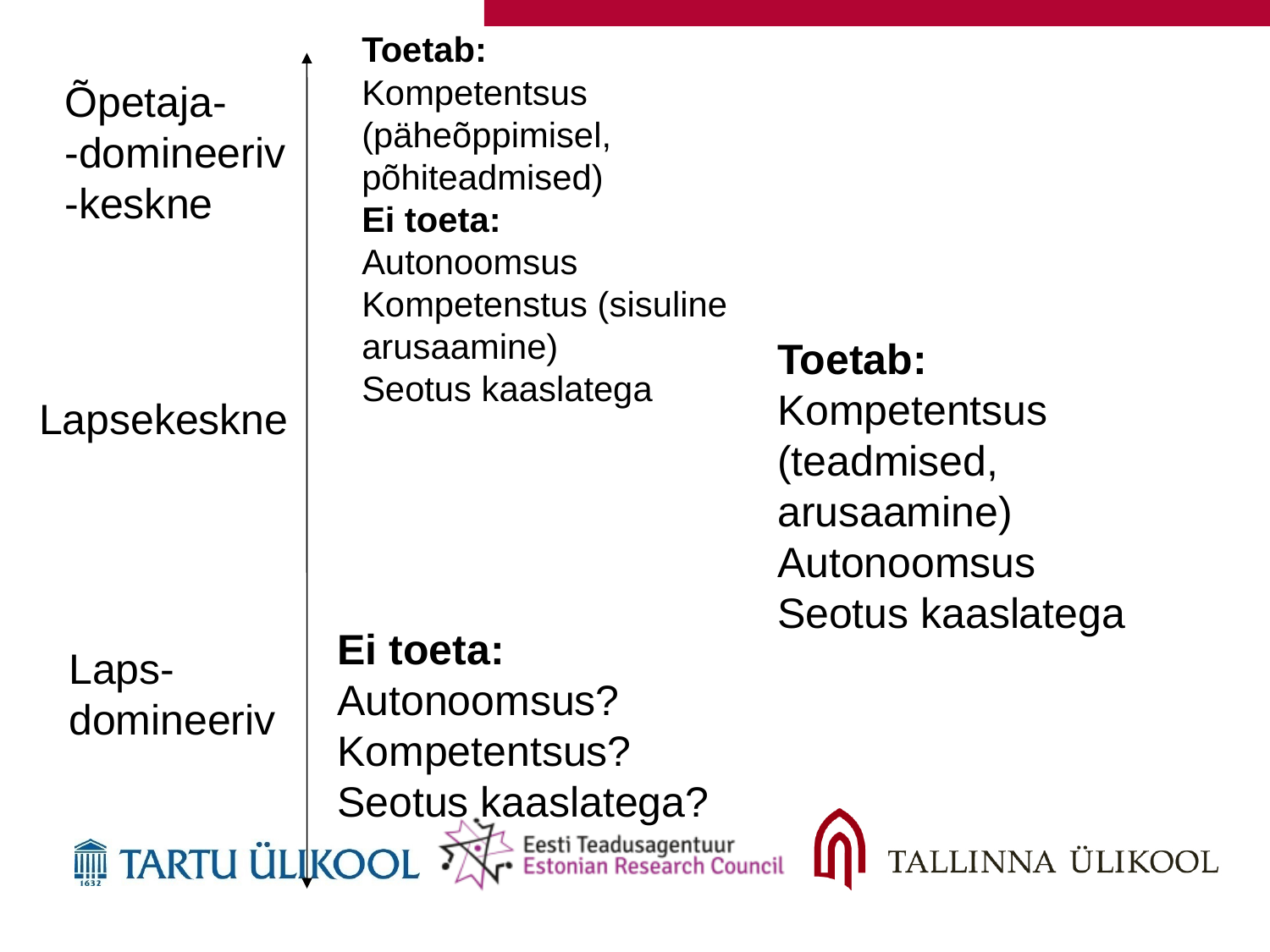

Toetab:
Kompetentsus
(päheõppimisel, põhiteadmised)
Ei toeta:
Autonoomsus
Kompetenstus (sisuline arusaamine)
Seotus kaaslatega

Õpetaja-
-domineeriv
-keskne
Toetab:
Kompetentsus
(teadmised, arusaamine)
Autonoomsus
Seotus kaaslatega
Lapsekeskne
Ei toeta:
Autonoomsus?
Kompetentsus?
Seotus kaaslatega?
Laps-
domineeriv